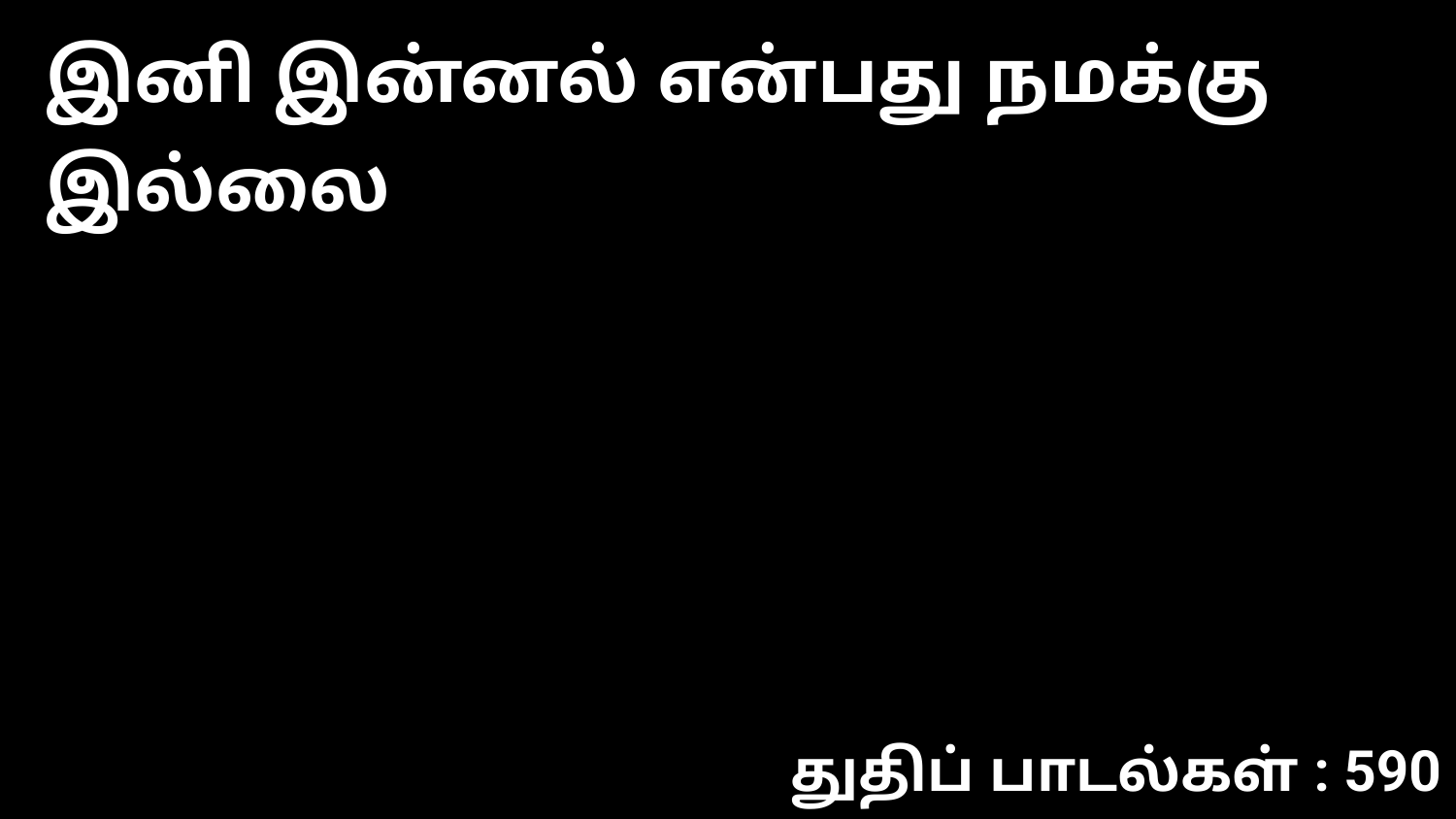

இனி இன்னல் என்பது நமக்கு இல்லை
துதிப் பாடல்கள் : 590